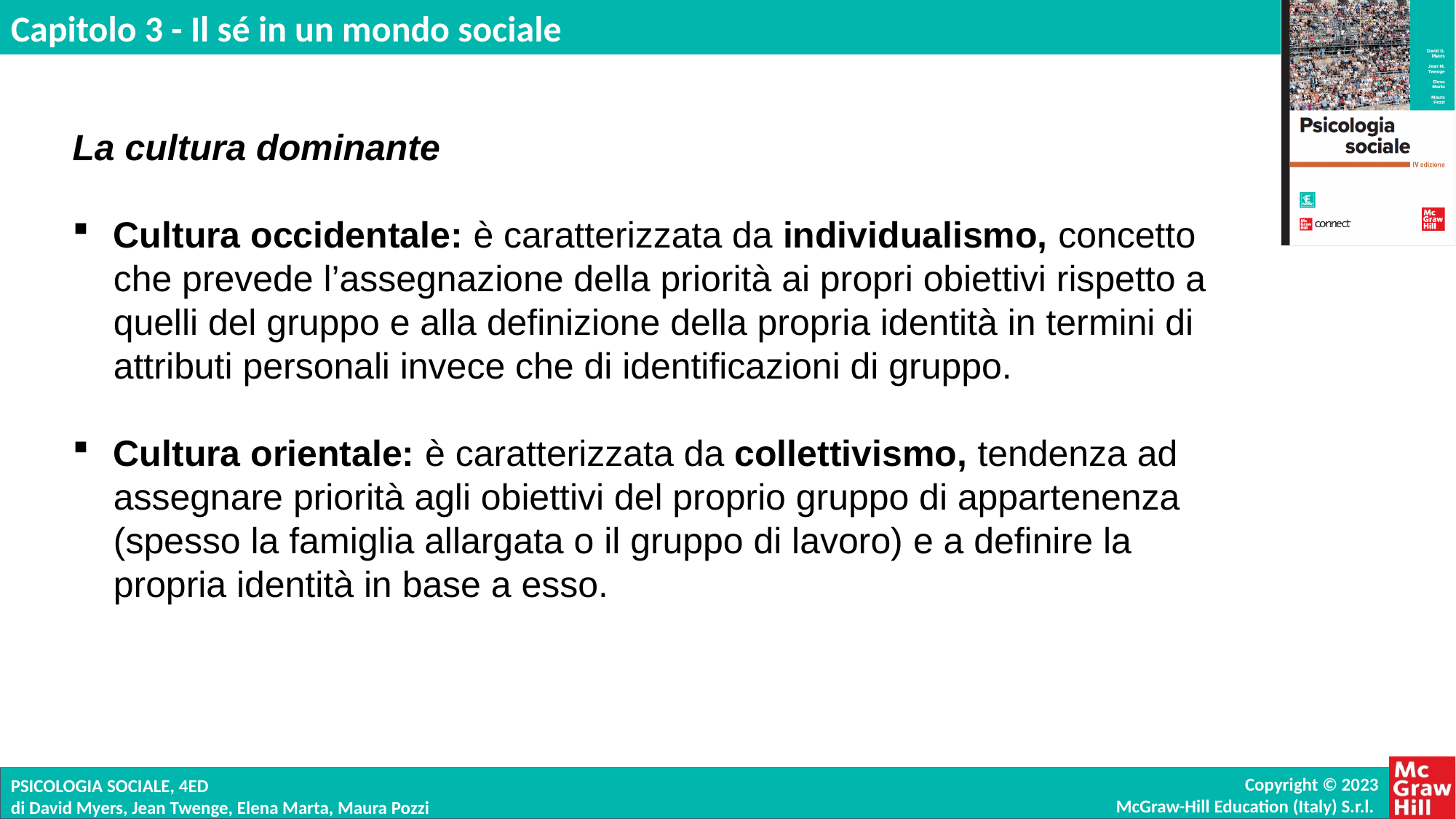

La cultura dominante

Cultura occidentale: è caratterizzata da individualismo, concetto che prevede l’assegnazione della priorità ai propri obiettivi rispetto a quelli del gruppo e alla definizione della propria identità in termini di attributi personali invece che di identificazioni di gruppo.
Cultura orientale: è caratterizzata da collettivismo, tendenza ad assegnare priorità agli obiettivi del proprio gruppo di appartenenza (spesso la famiglia allargata o il gruppo di lavoro) e a definire la propria identità in base a esso.